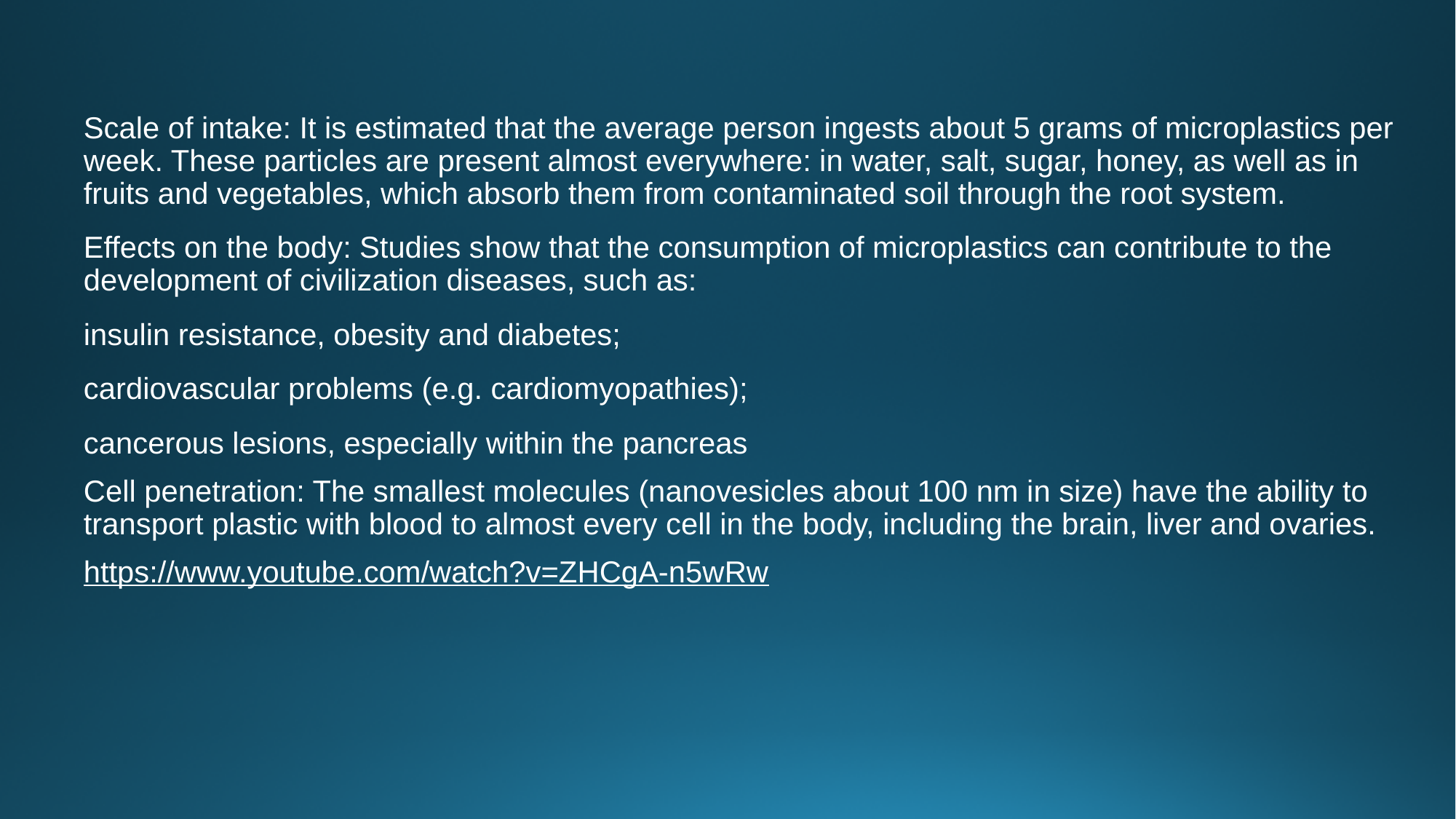

Scale of intake: It is estimated that the average person ingests about 5 grams of microplastics per week. These particles are present almost everywhere: in water, salt, sugar, honey, as well as in fruits and vegetables, which absorb them from contaminated soil through the root system.
Effects on the body: Studies show that the consumption of microplastics can contribute to the development of civilization diseases, such as:
insulin resistance, obesity and diabetes;
cardiovascular problems (e.g. cardiomyopathies);
cancerous lesions, especially within the pancreas
Cell penetration: The smallest molecules (nanovesicles about 100 nm in size) have the ability to transport plastic with blood to almost every cell in the body, including the brain, liver and ovaries.
https://www.youtube.com/watch?v=ZHCgA-n5wRw